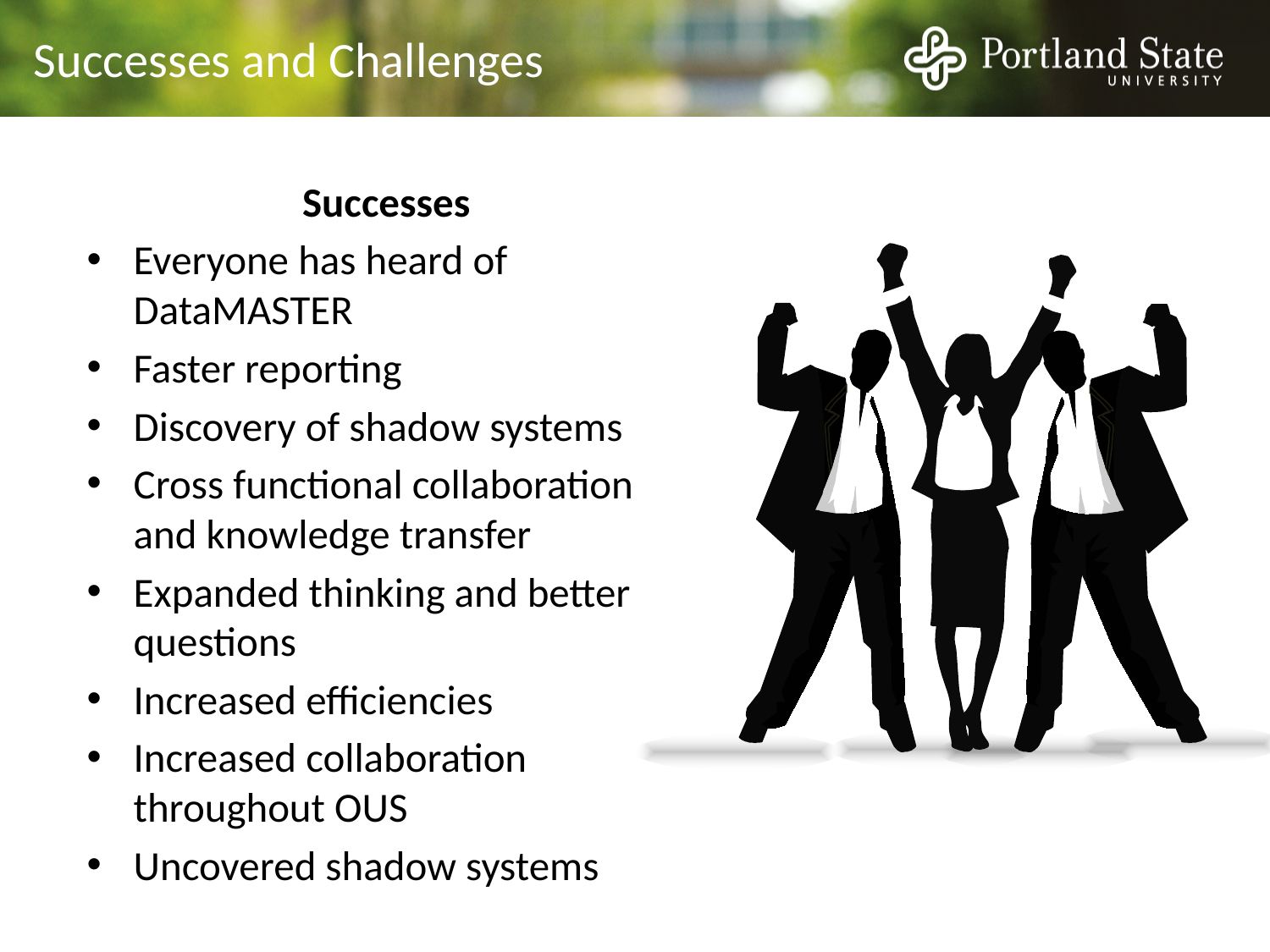

# Successes and Challenges
Successes
Everyone has heard of DataMASTER
Faster reporting
Discovery of shadow systems
Cross functional collaboration and knowledge transfer
Expanded thinking and better questions
Increased efficiencies
Increased collaboration throughout OUS
Uncovered shadow systems